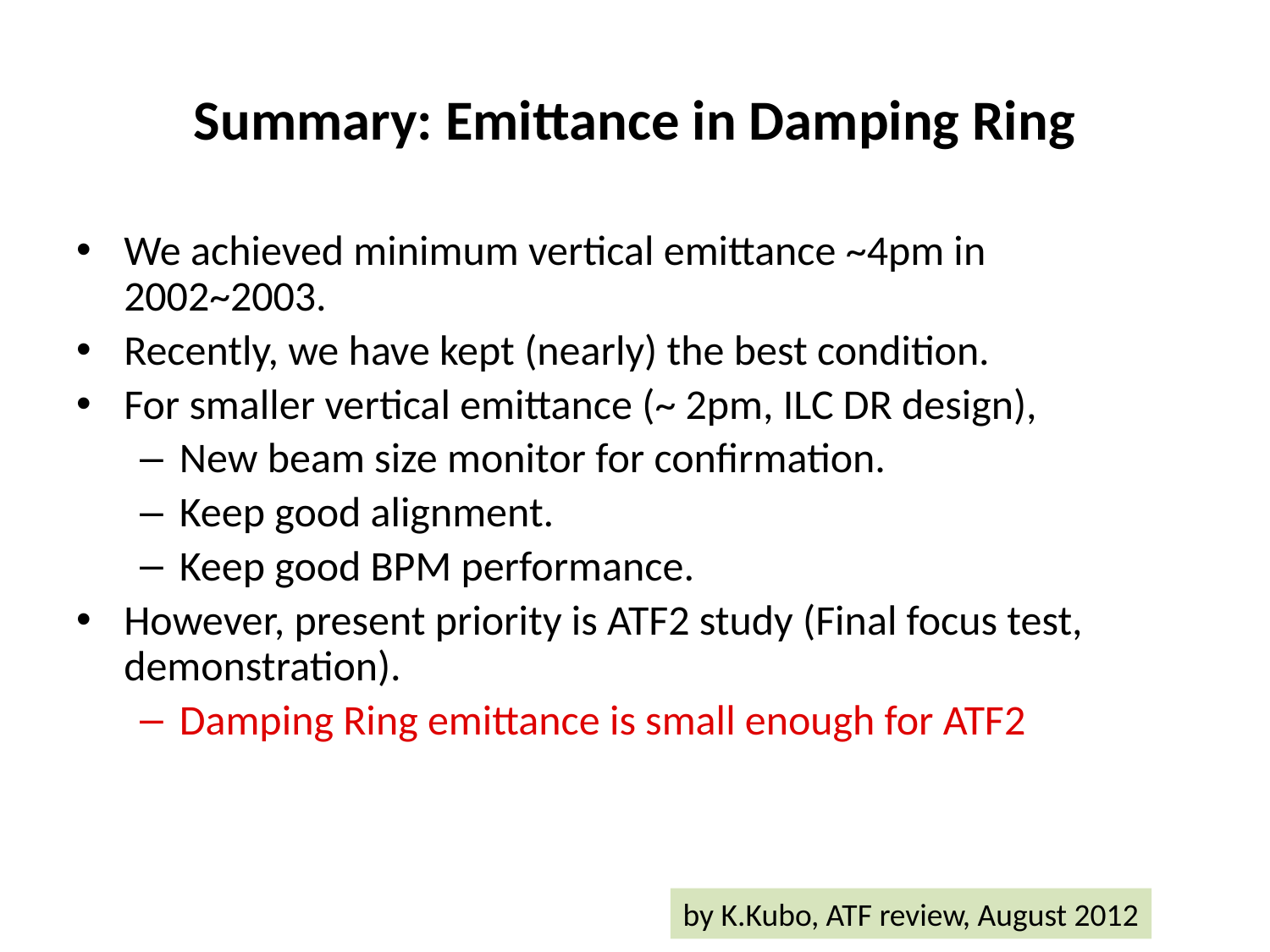

# Summary: Emittance in Damping Ring
We achieved minimum vertical emittance ~4pm in 2002~2003.
Recently, we have kept (nearly) the best condition.
For smaller vertical emittance (~ 2pm, ILC DR design),
New beam size monitor for confirmation.
Keep good alignment.
Keep good BPM performance.
However, present priority is ATF2 study (Final focus test, demonstration).
Damping Ring emittance is small enough for ATF2
by K.Kubo, ATF review, August 2012